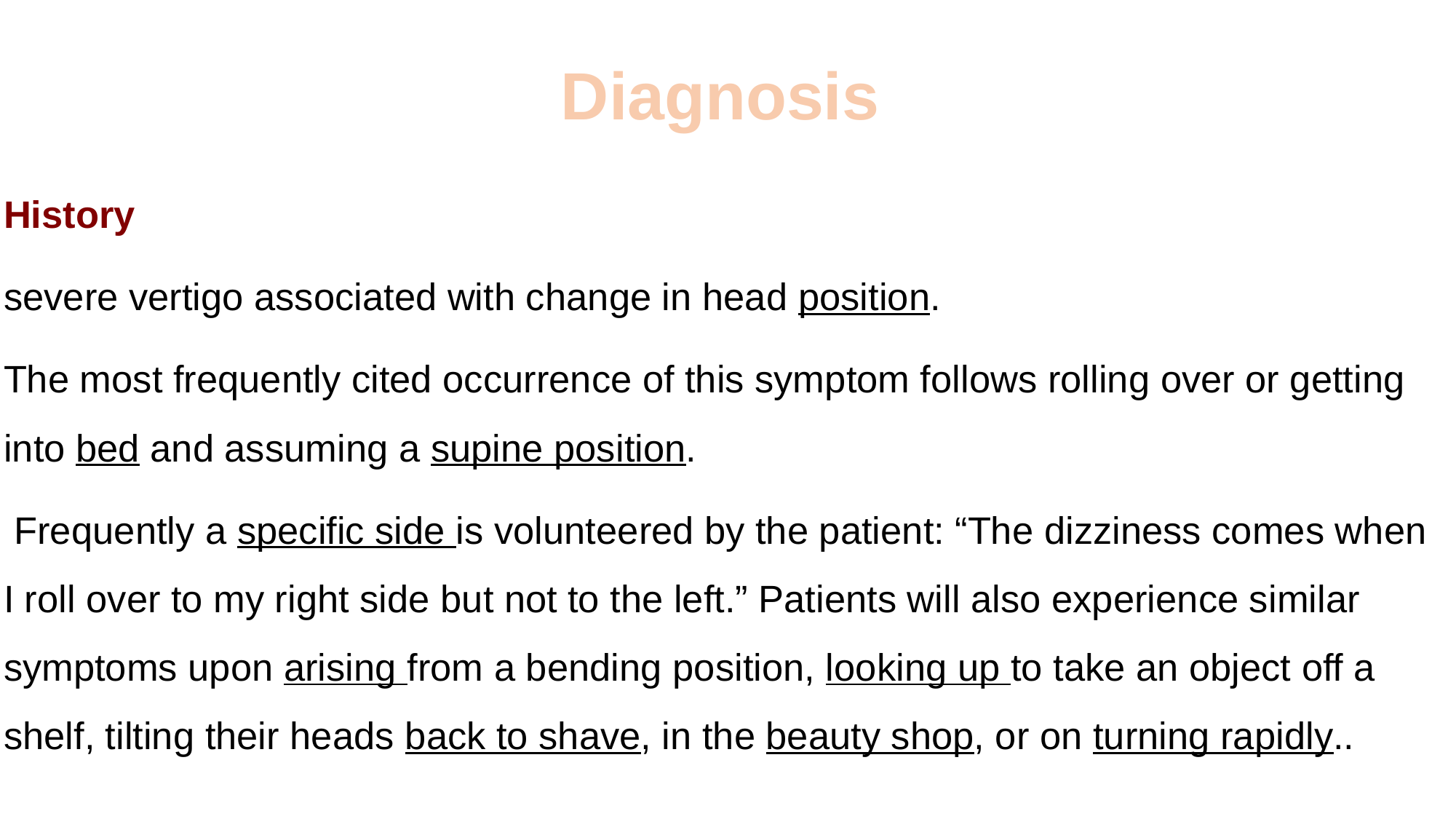

# Diagnosis
History
severe vertigo associated with change in head position.
The most frequently cited occurrence of this symptom follows rolling over or getting into bed and assuming a supine position.
 Frequently a specific side is volunteered by the patient: “The dizziness comes when I roll over to my right side but not to the left.” Patients will also experience similar symptoms upon arising from a bending position, looking up to take an object off a shelf, tilting their heads back to shave, in the beauty shop, or on turning rapidly..